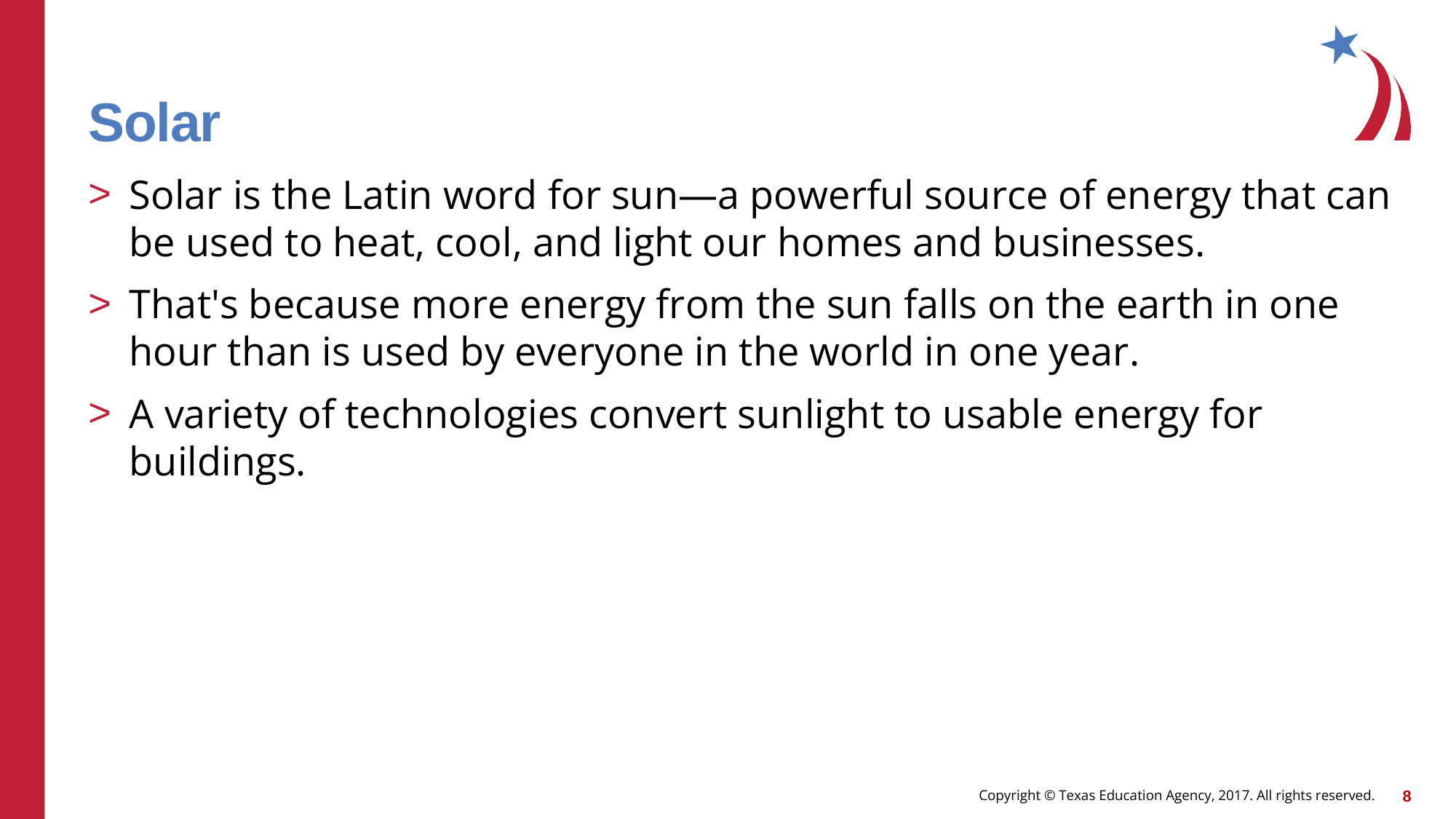

# Solar
Solar is the Latin word for sun—a powerful source of energy that can be used to heat, cool, and light our homes and businesses.
That's because more energy from the sun falls on the earth in one hour than is used by everyone in the world in one year.
A variety of technologies convert sunlight to usable energy for buildings.